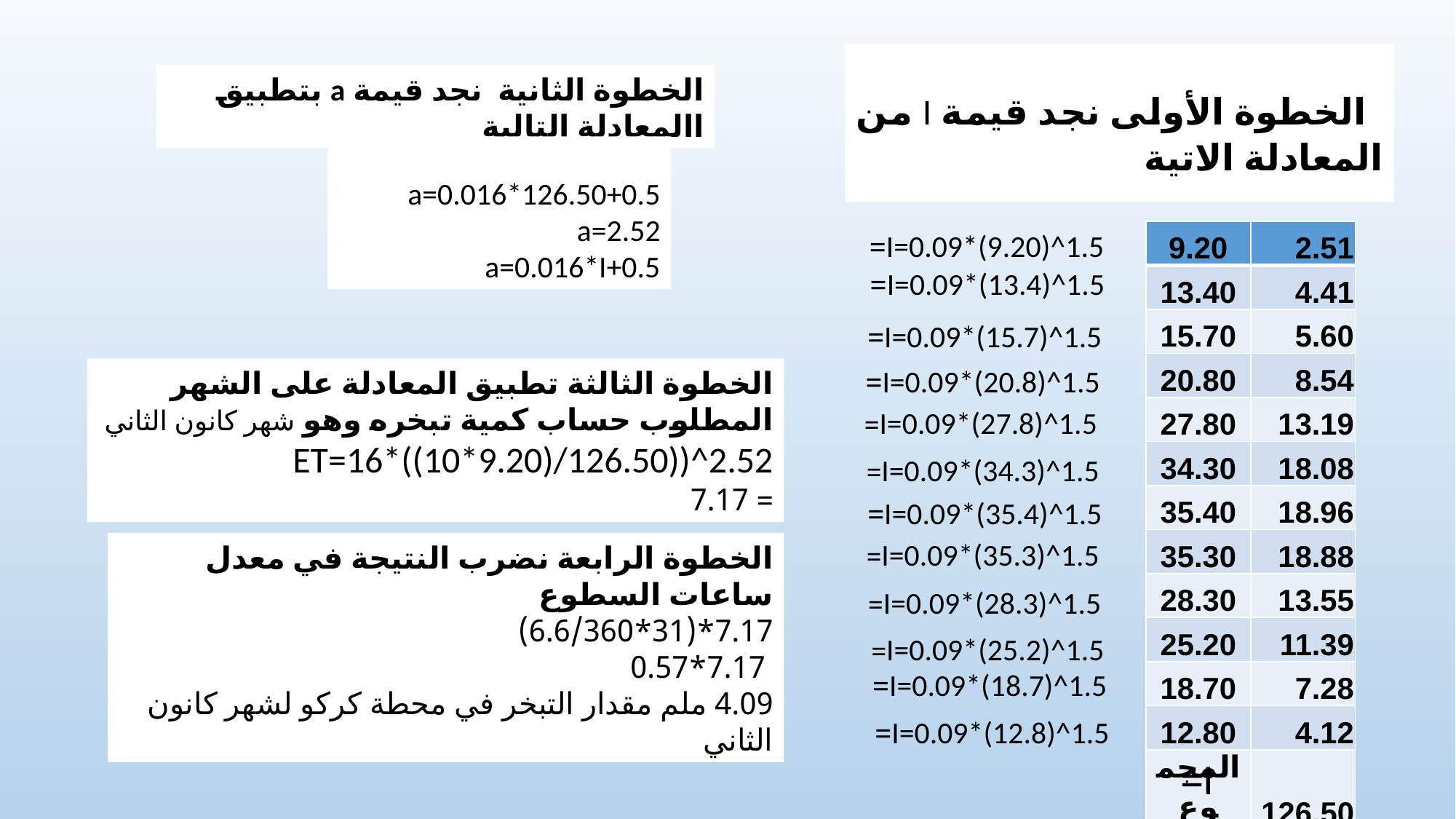

# الخطوة الأولى نجد قيمة I من المعادلة الاتية
الخطوة الثانية  نجد قيمة a بتطبيق االمعادلة التالية

a=0.016*126.50+0.5
a=2.52
a=0.016*I+0.5
| 9.20 | 2.51 |
| --- | --- |
| 13.40 | 4.41 |
| 15.70 | 5.60 |
| 20.80 | 8.54 |
| 27.80 | 13.19 |
| 34.30 | 18.08 |
| 35.40 | 18.96 |
| 35.30 | 18.88 |
| 28.30 | 13.55 |
| 25.20 | 11.39 |
| 18.70 | 7.28 |
| 12.80 | 4.12 |
| المجموع | 126.50 |
I=0.09*(9.20)^1.5=
I=0.09*(13.4)^1.5=
I=0.09*(15.7)^1.5=
I=0.09*(20.8)^1.5=
الخطوة الثالثة تطبيق المعادلة على الشهر المطلوب حساب كمية تبخره وهو شهر كانون الثاني
ET=16*((10*9.20)/126.50))^2.52
= 7.17
I=0.09*(27.8)^1.5=
I=0.09*(34.3)^1.5=
I=0.09*(35.4)^1.5=
I=0.09*(35.3)^1.5=
الخطوة الرابعة نضرب النتيجة في معدل ساعات السطوع
7.17*(31*6.6/360)
 7.17*0.57
4.09 ملم مقدار التبخر في محطة كركو لشهر كانون الثاني
I=0.09*(28.3)^1.5=
I=0.09*(25.2)^1.5=
I=0.09*(18.7)^1.5=
I=0.09*(12.8)^1.5=
I=